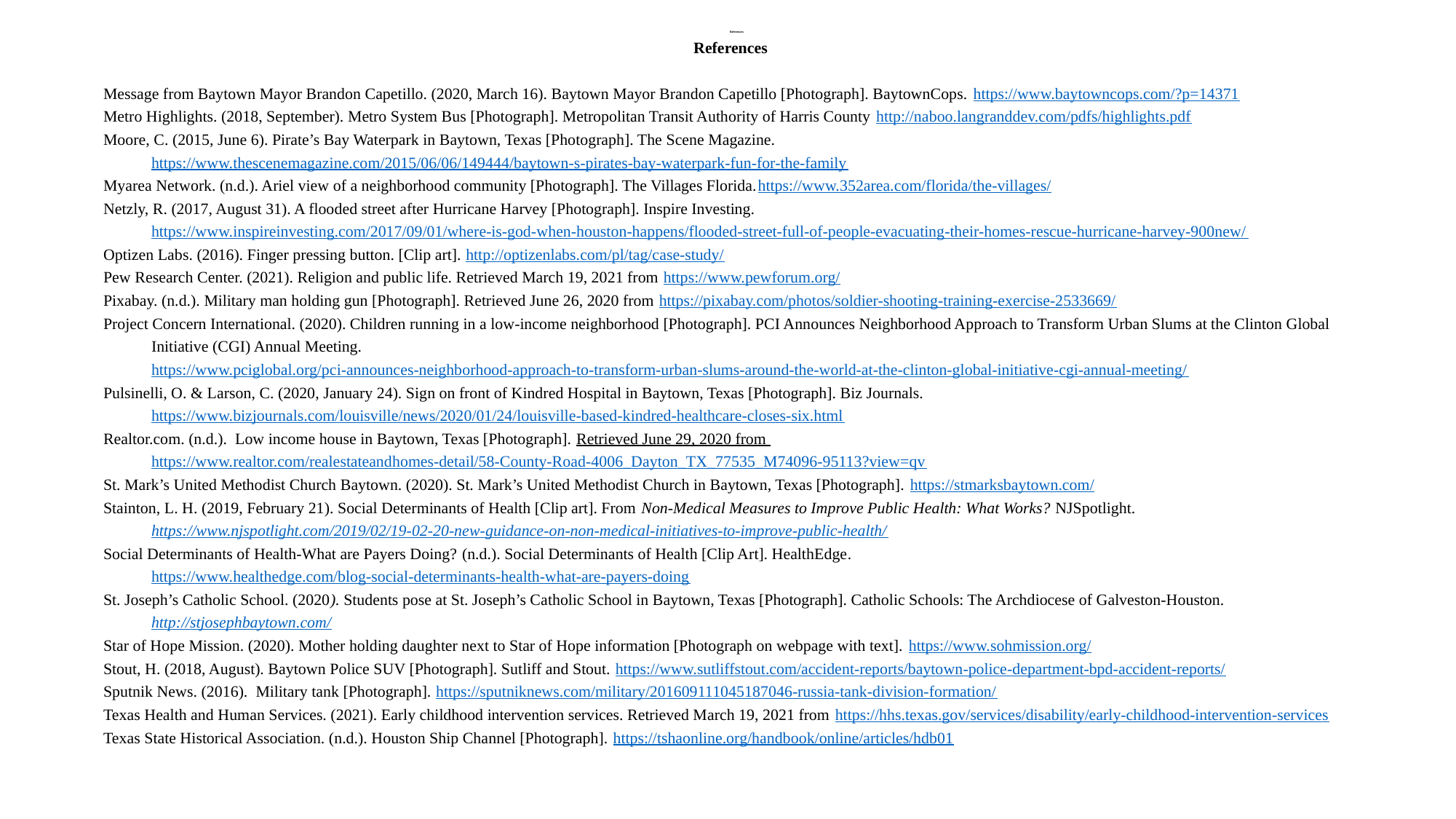

References
References

Message from Baytown Mayor Brandon Capetillo. (2020, March 16). Baytown Mayor Brandon Capetillo [Photograph]. BaytownCops. https://www.baytowncops.com/?p=14371
Metro Highlights. (2018, September). Metro System Bus [Photograph]. Metropolitan Transit Authority of Harris County http://naboo.langranddev.com/pdfs/highlights.pdf
Moore, C. (2015, June 6). Pirate’s Bay Waterpark in Baytown, Texas [Photograph]. The Scene Magazine. https://www.thescenemagazine.com/2015/06/06/149444/baytown-s-pirates-bay-waterpark-fun-for-the-family
Myarea Network. (n.d.). Ariel view of a neighborhood community [Photograph]. The Villages Florida.https://www.352area.com/florida/the-villages/
Netzly, R. (2017, August 31). A flooded street after Hurricane Harvey [Photograph]. Inspire Investing. https://www.inspireinvesting.com/2017/09/01/where-is-god-when-houston-happens/flooded-street-full-of-people-evacuating-their-homes-rescue-hurricane-harvey-900new/
Optizen Labs. (2016). Finger pressing button. [Clip art]. http://optizenlabs.com/pl/tag/case-study/
Pew Research Center. (2021). Religion and public life. Retrieved March 19, 2021 from https://www.pewforum.org/
Pixabay. (n.d.). Military man holding gun [Photograph]. Retrieved June 26, 2020 from https://pixabay.com/photos/soldier-shooting-training-exercise-2533669/
Project Concern International. (2020). Children running in a low-income neighborhood [Photograph]. PCI Announces Neighborhood Approach to Transform Urban Slums at the Clinton Global Initiative (CGI) Annual Meeting. https://www.pciglobal.org/pci-announces-neighborhood-approach-to-transform-urban-slums-around-the-world-at-the-clinton-global-initiative-cgi-annual-meeting/
Pulsinelli, O. & Larson, C. (2020, January 24). Sign on front of Kindred Hospital in Baytown, Texas [Photograph]. Biz Journals. https://www.bizjournals.com/louisville/news/2020/01/24/louisville-based-kindred-healthcare-closes-six.html
Realtor.com. (n.d.).  Low income house in Baytown, Texas [Photograph]. Retrieved June 29, 2020 from https://www.realtor.com/realestateandhomes-detail/58-County-Road-4006_Dayton_TX_77535_M74096-95113?view=qv
St. Mark’s United Methodist Church Baytown. (2020). St. Mark’s United Methodist Church in Baytown, Texas [Photograph]. https://stmarksbaytown.com/
Stainton, L. H. (2019, February 21). Social Determinants of Health [Clip art]. From Non-Medical Measures to Improve Public Health: What Works? NJSpotlight. https://www.njspotlight.com/2019/02/19-02-20-new-guidance-on-non-medical-initiatives-to-improve-public-health/
Social Determinants of Health-What are Payers Doing? (n.d.). Social Determinants of Health [Clip Art]. HealthEdge. https://www.healthedge.com/blog-social-determinants-health-what-are-payers-doing
St. Joseph’s Catholic School. (2020). Students pose at St. Joseph’s Catholic School in Baytown, Texas [Photograph]. Catholic Schools: The Archdiocese of Galveston-Houston.  http://stjosephbaytown.com/
Star of Hope Mission. (2020). Mother holding daughter next to Star of Hope information [Photograph on webpage with text]. https://www.sohmission.org/
Stout, H. (2018, August). Baytown Police SUV [Photograph]. Sutliff and Stout. https://www.sutliffstout.com/accident-reports/baytown-police-department-bpd-accident-reports/
Sputnik News. (2016).  Military tank [Photograph]. https://sputniknews.com/military/201609111045187046-russia-tank-division-formation/
Texas Health and Human Services. (2021). Early childhood intervention services. Retrieved March 19, 2021 from https://hhs.texas.gov/services/disability/early-childhood-intervention-services
Texas State Historical Association. (n.d.). Houston Ship Channel [Photograph]. https://tshaonline.org/handbook/online/articles/hdb01